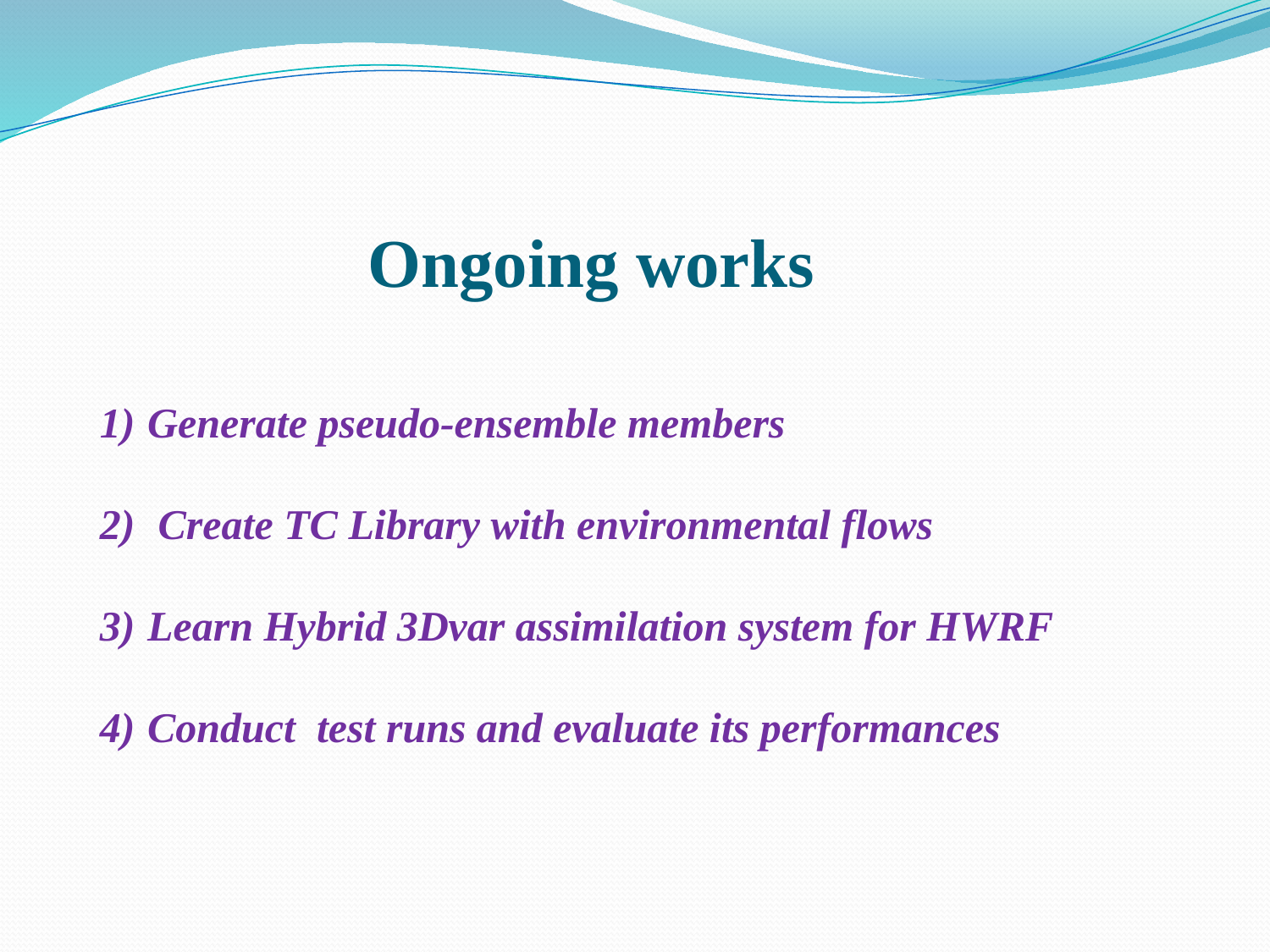

# Ongoing works
Generate pseudo-ensemble members
 Create TC Library with environmental flows
Learn Hybrid 3Dvar assimilation system for HWRF
Conduct  test runs and evaluate its performances